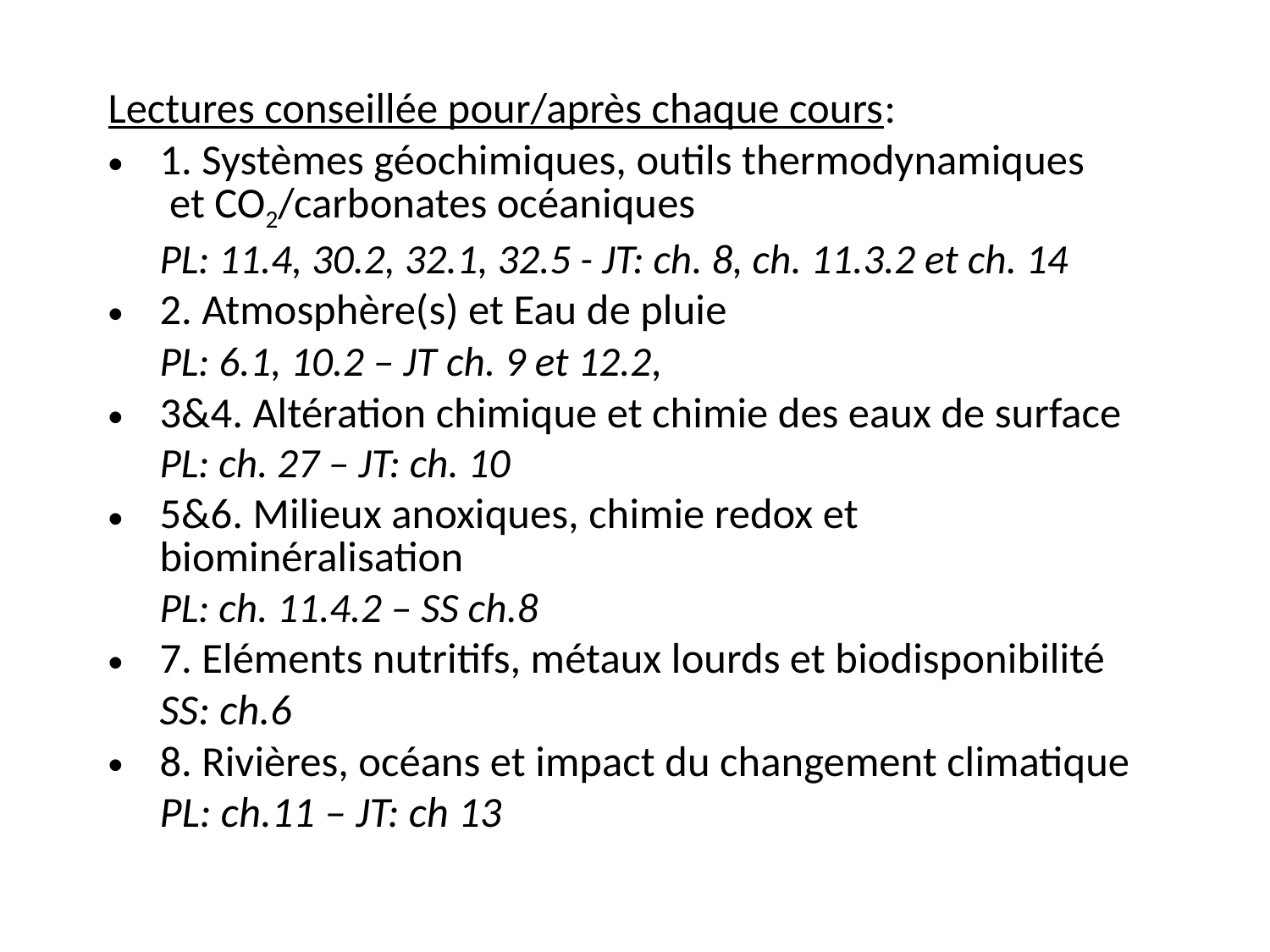

# Lectures conseillée pour/après chaque cours:
1. Systèmes géochimiques, outils thermodynamiques
 et CO2/carbonates océaniques
		PL: 11.4, 30.2, 32.1, 32.5 - JT: ch. 8, ch. 11.3.2 et ch. 14
2. Atmosphère(s) et Eau de pluie
		PL: 6.1, 10.2 – JT ch. 9 et 12.2,
3&4. Altération chimique et chimie des eaux de surface
		PL: ch. 27 – JT: ch. 10
5&6. Milieux anoxiques, chimie redox et biominéralisation
		PL: ch. 11.4.2 – SS ch.8
7. Eléments nutritifs, métaux lourds et biodisponibilité
		SS: ch.6
8. Rivières, océans et impact du changement climatique
		PL: ch.11 – JT: ch 13